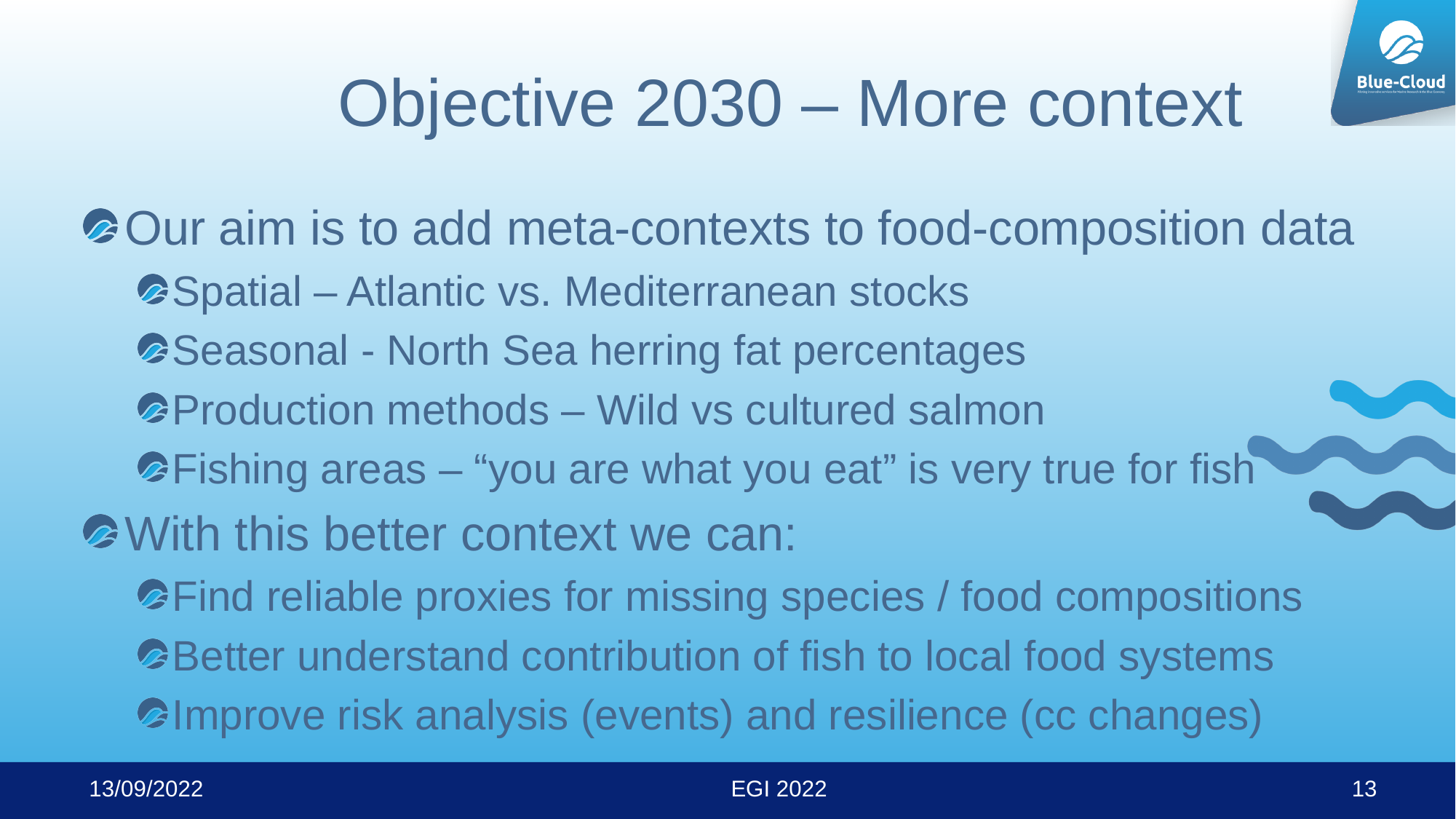

# Objective 2030 – More context
Our aim is to add meta-contexts to food-composition data
Spatial – Atlantic vs. Mediterranean stocks
Seasonal - North Sea herring fat percentages
Production methods – Wild vs cultured salmon
Fishing areas – “you are what you eat” is very true for fish
With this better context we can:
Find reliable proxies for missing species / food compositions
Better understand contribution of fish to local food systems
Improve risk analysis (events) and resilience (cc changes)
13/09/2022
EGI 2022
13